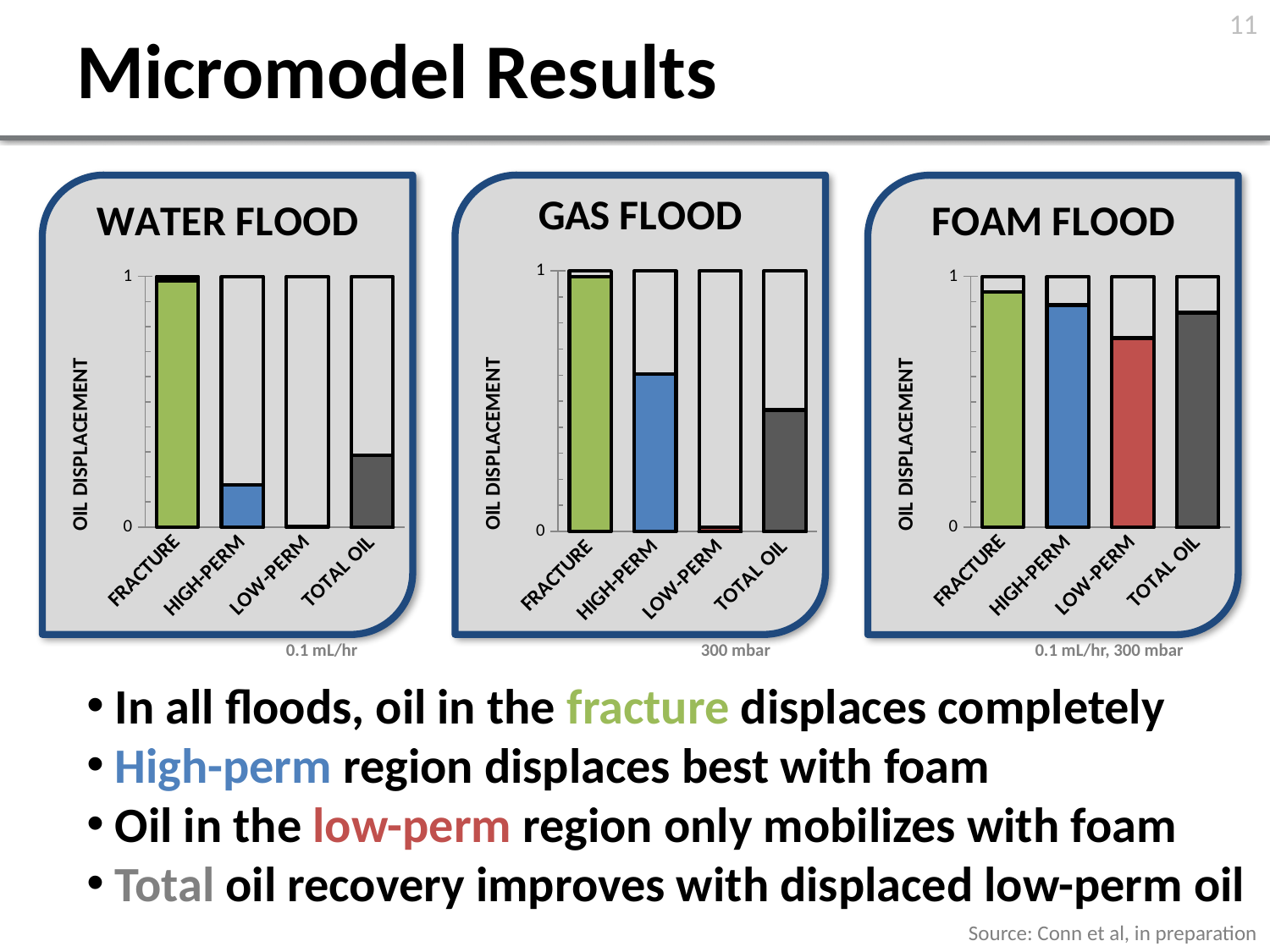

11
# Micromodel Results

### Chart: GAS FLOOD

| Category |  |  |  |  |  |
|---|---|---|---|---|---|
| FRACTURE | 0.9784564999999995 | 0.0 | 0.0 | 0.0 | 0.02154350000000001 |
| HIGH-PERM | 0.0 | 0.60526 | 0.0 | 0.0 | 0.39474000000000026 |
| LOW-PERM | 0.0 | 0.0 | 0.014927500000000003 | 0.0 | 0.9850724999999996 |
| TOTAL OIL | 0.0 | 0.0 | 0.0 | 0.46580000000000027 | 0.5342 |

### Chart: WATER FLOOD

| Category |  |  |  |  |  |
|---|---|---|---|---|---|
| FRACTURE | 0.9839187499999982 | 0.0 | 0.0 | 0.0 | 0.01608125000000011 |
| HIGH-PERM | 0.0 | 0.16873250000000006 | 0.0 | 0.0 | 0.8312674999999995 |
| LOW-PERM | 0.0 | 0.0 | 0.0032000000000000947 | 0.0 | 0.9968 |
| TOTAL OIL | 0.0 | 0.0 | 0.0 | 0.28653 | 0.71347 |

### Chart: FOAM FLOOD

| Category |  |  |  |  |  |
|---|---|---|---|---|---|
| FRACTURE | 0.93716325 | 0.0 | 0.0 | 0.0 | 0.06283675000000008 |
| HIGH-PERM | 0.0 | 0.8853424999999996 | 0.0 | 0.0 | 0.1146575 |
| LOW-PERM | 0.0 | 0.0 | 0.7541800000000005 | 0.0 | 0.24582 |
| TOTAL OIL | 0.0 | 0.0 | 0.0 | 0.85506775 | 0.14493225000000023 |
0.1 mL/hr
300 mbar
0.1 mL/hr, 300 mbar
 In all floods, oil in the fracture displaces completely
 High-perm region displaces best with foam
 Oil in the low-perm region only mobilizes with foam
 Total oil recovery improves with displaced low-perm oil
Source: Conn et al, in preparation